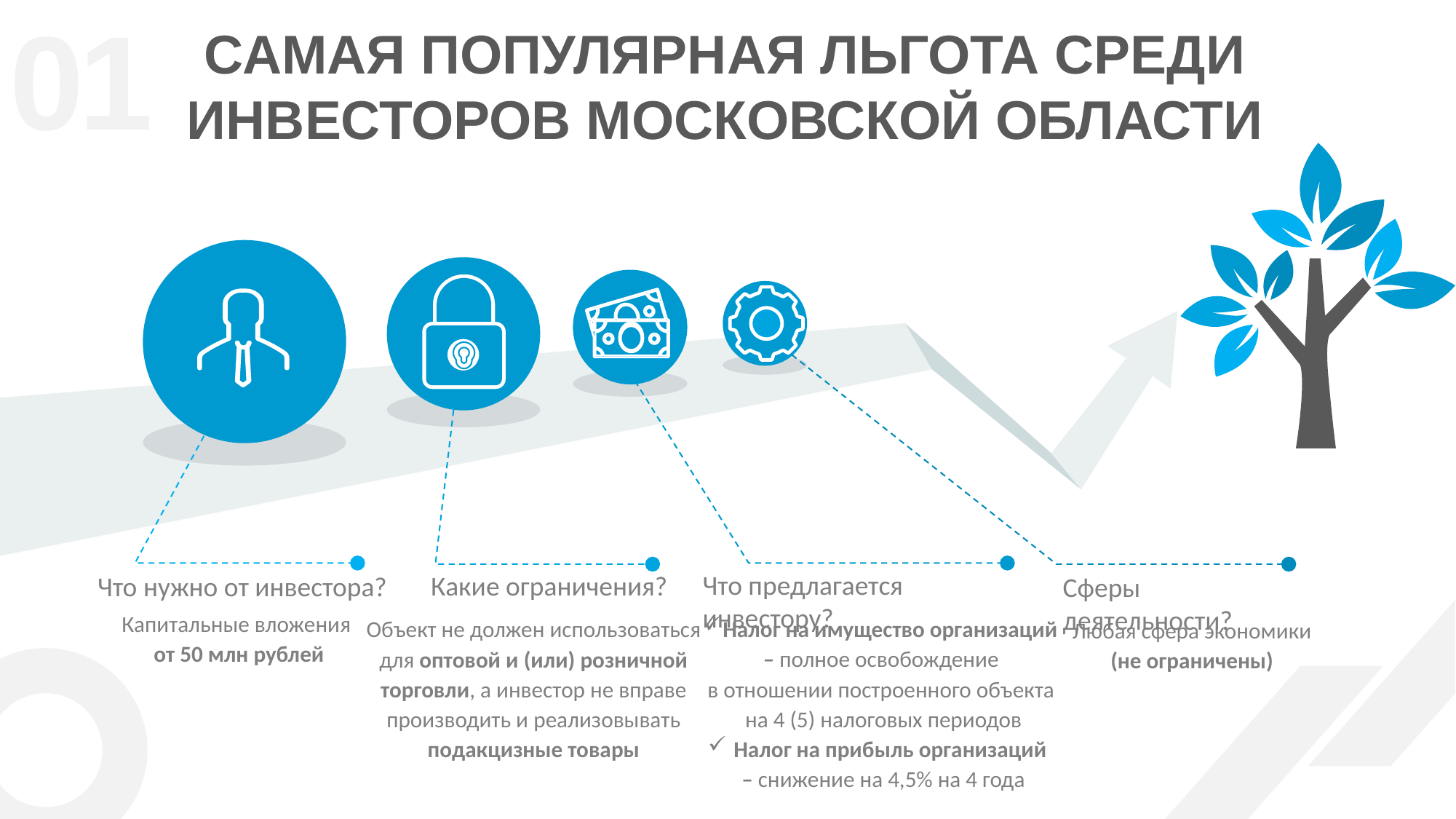

01
САМАЯ ПОПУЛЯРНАЯ ЛЬГОТА СРЕДИ ИНВЕСТОРОВ МОСКОВСКОЙ ОБЛАСТИ

Your business
Objective!

Что предлагается инвестору?
Какие ограничения?
Что нужно от инвестора?
Сферы деятельности?

Капитальные вложения
от 50 млн рублей
Налог на имущество организаций
– полное освобождение
в отношении построенного объекта
на 4 (5) налоговых периодов
Налог на прибыль организаций
– снижение на 4,5% на 4 года

Объект не должен использоваться для оптовой и (или) розничной торговли, а инвестор не вправе производить и реализовывать подакцизные товары
Любая сфера экономики (не ограничены)